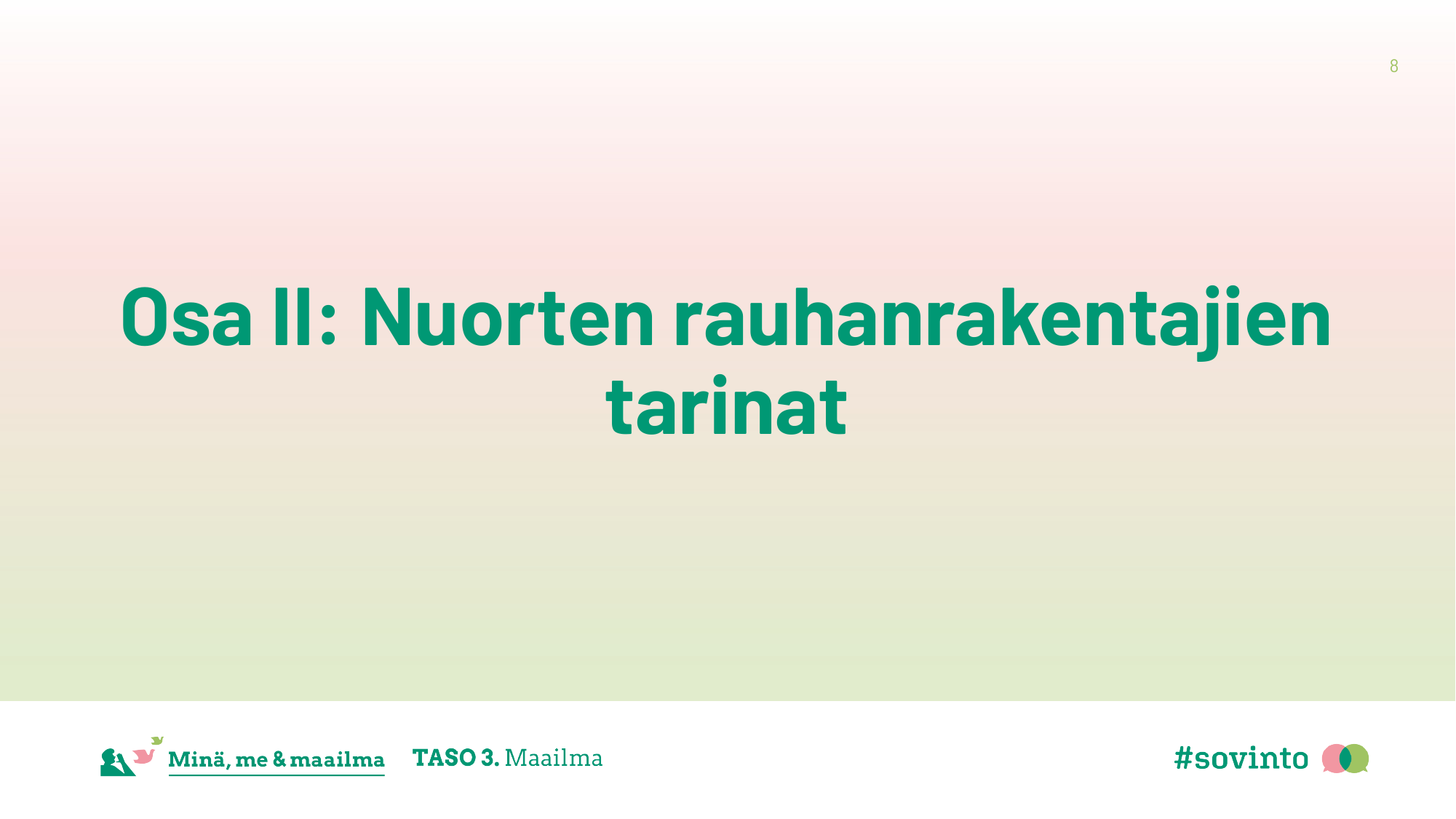

8
# Osa II: Nuorten rauhanrakentajien tarinat